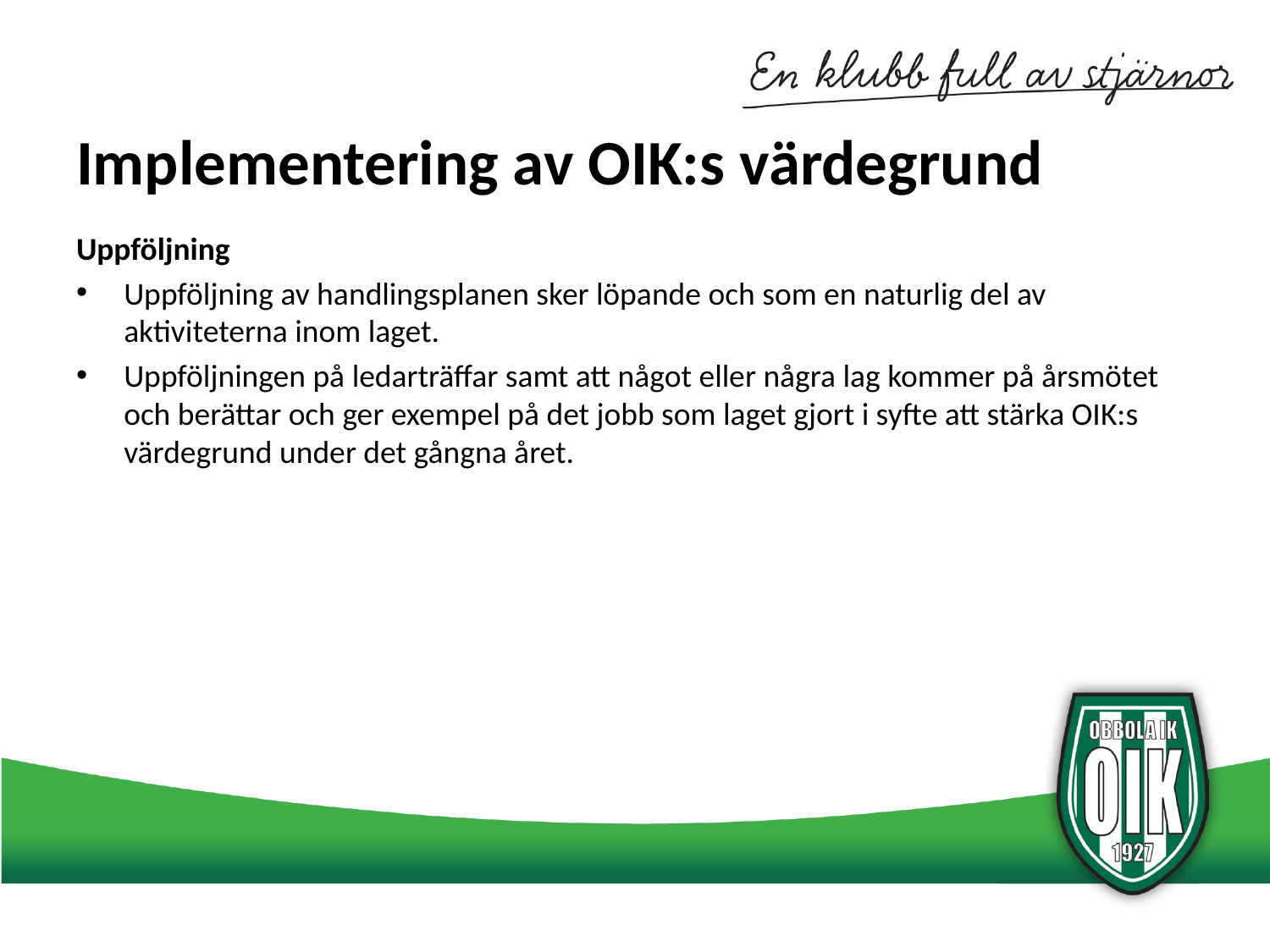

# Implementering av OIK:s värdegrund
Uppföljning
Uppföljning av handlingsplanen sker löpande och som en naturlig del av aktiviteterna inom laget.
Uppföljningen på ledarträffar samt att något eller några lag kommer på årsmötet och berättar och ger exempel på det jobb som laget gjort i syfte att stärka OIK:s värdegrund under det gångna året.